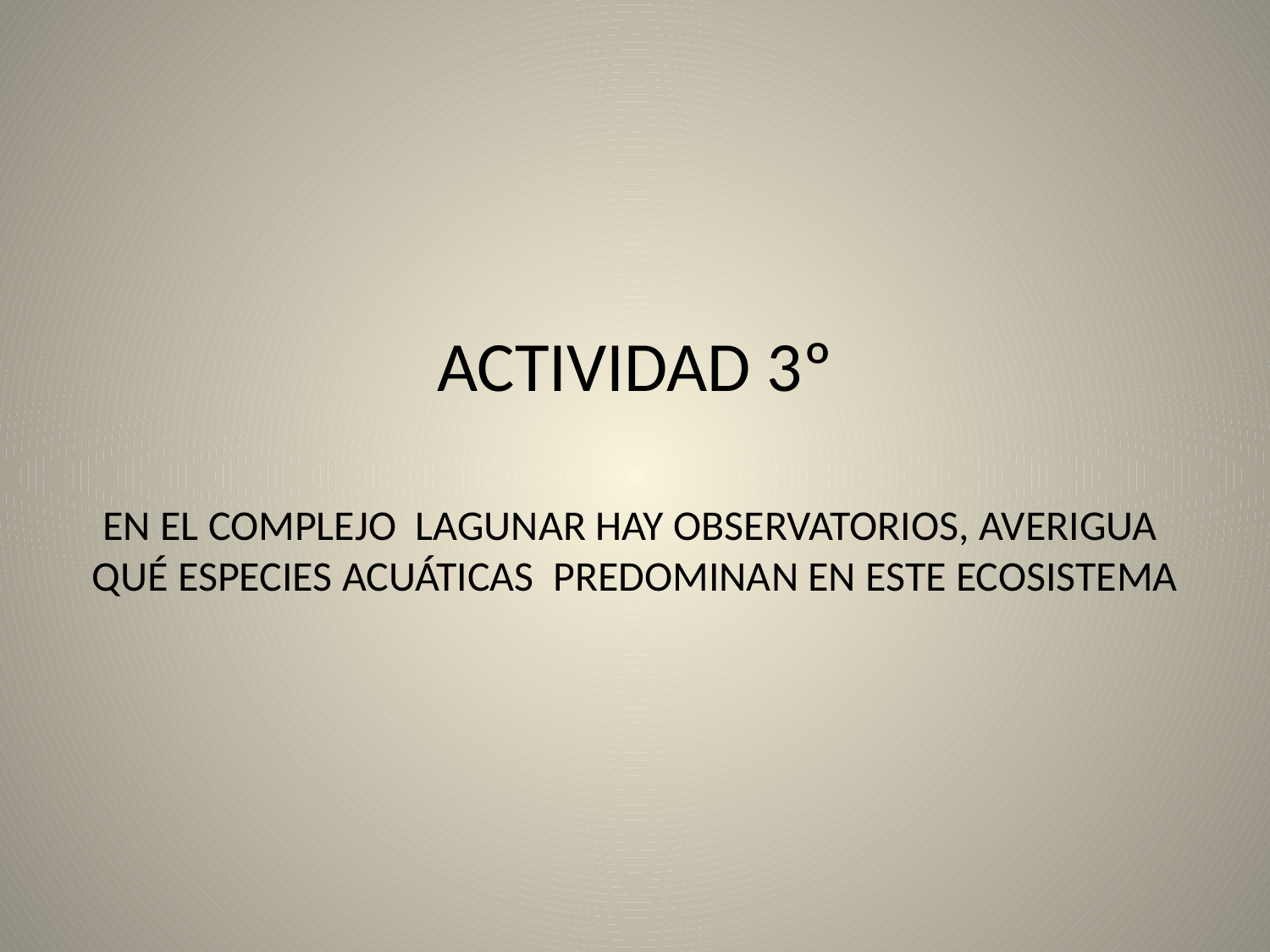

# ACTIVIDAD 3º EN EL COMPLEJO  LAGUNAR HAY OBSERVATORIOS, AVERIGUA  QUÉ ESPECIES ACUÁTICAS  PREDOMINAN EN ESTE ECOSISTEMA